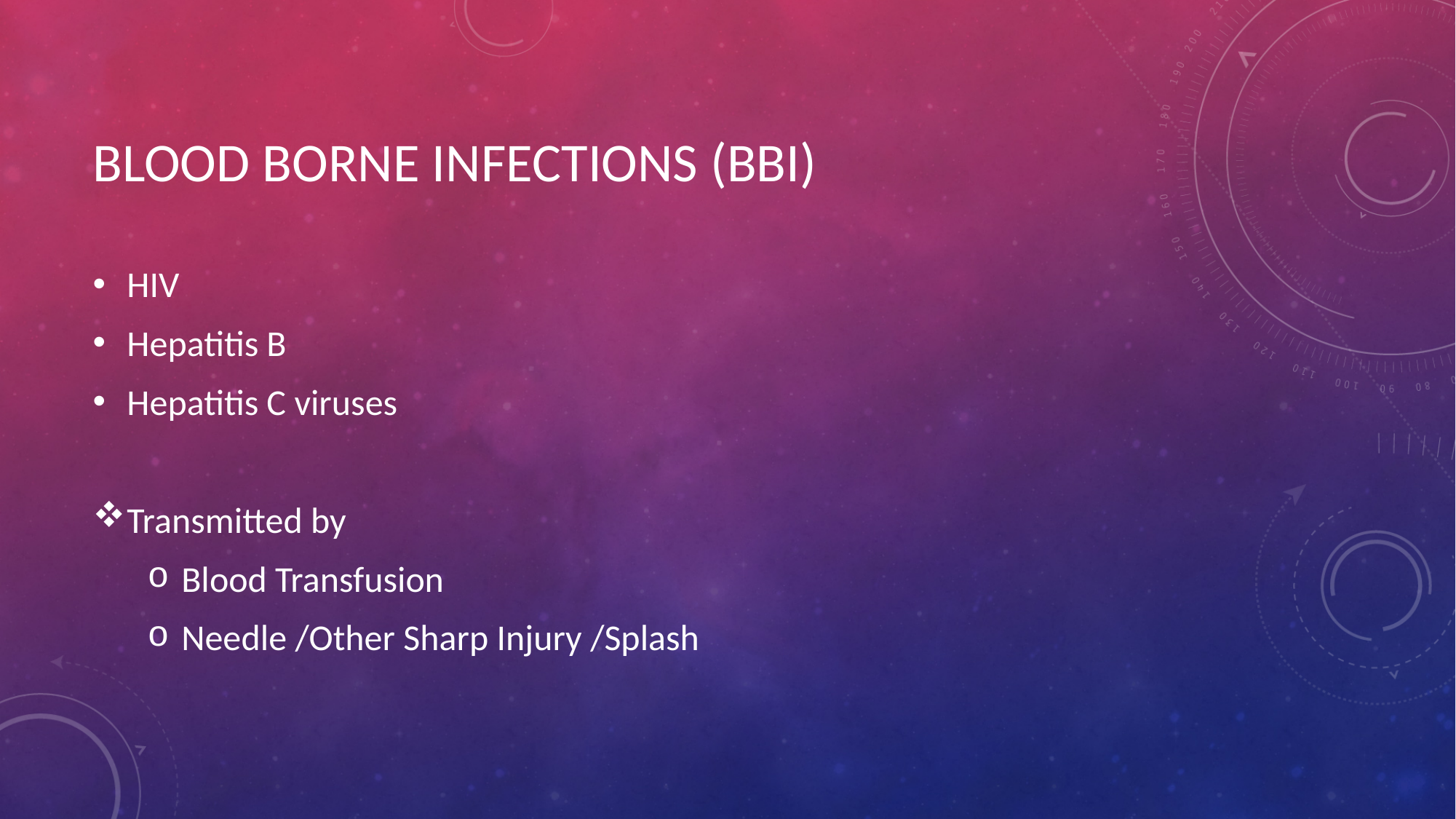

# Blood borne infections (BBI)
HIV
Hepatitis B
Hepatitis C viruses

Transmitted by
Blood Transfusion
Needle /Other Sharp Injury /Splash